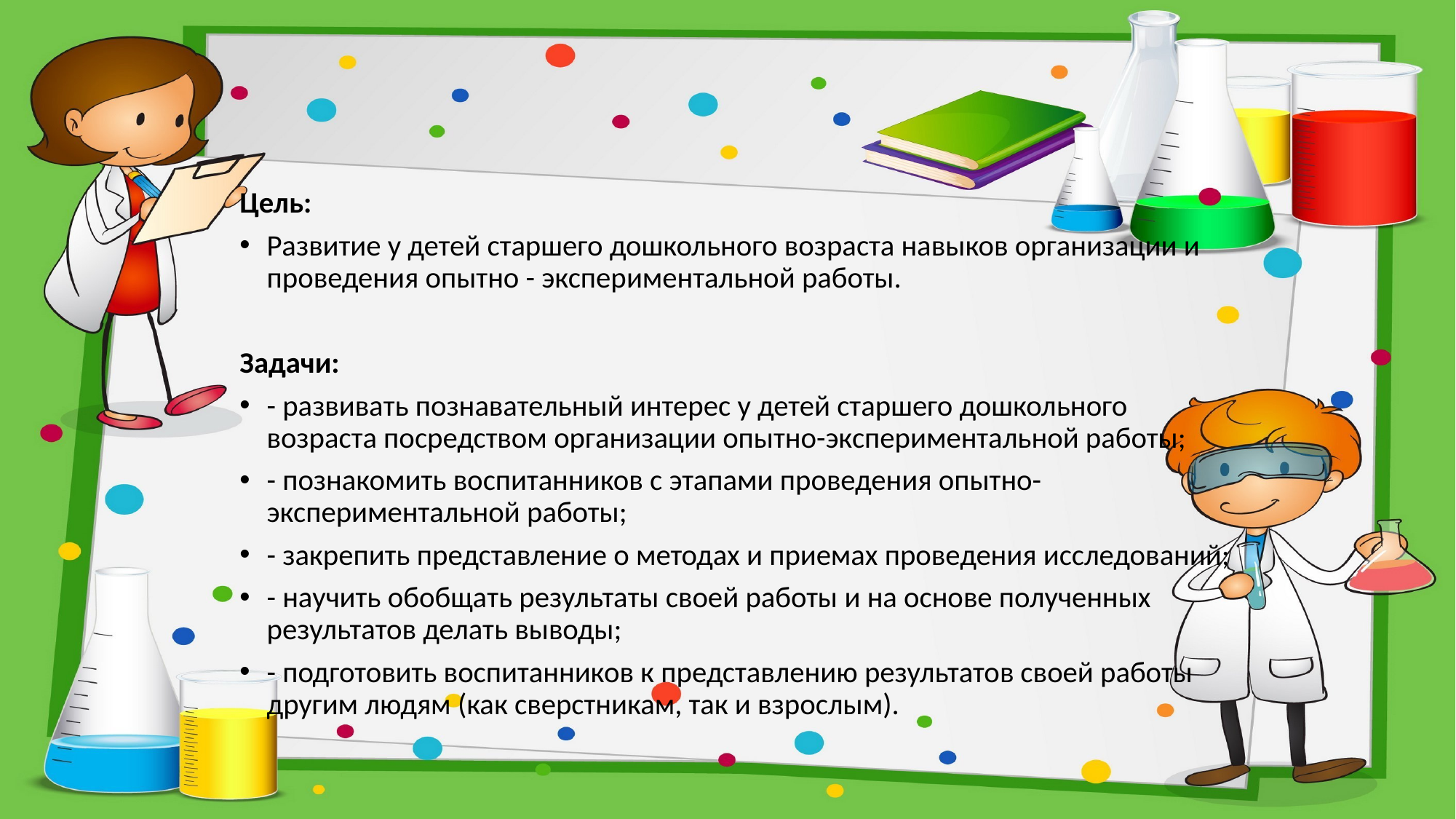

Цель:
Развитие у детей старшего дошкольного возраста навыков организации и проведения опытно - экспериментальной работы.

Задачи:
- развивать познавательный интерес у детей старшего дошкольного возраста посредством организации опытно-экспериментальной работы;
- познакомить воспитанников с этапами проведения опытно-экспериментальной работы;
- закрепить представление о методах и приемах проведения исследований;
- научить обобщать результаты своей работы и на основе полученных результатов делать выводы;
- подготовить воспитанников к представлению результатов своей работы другим людям (как сверстникам, так и взрослым).